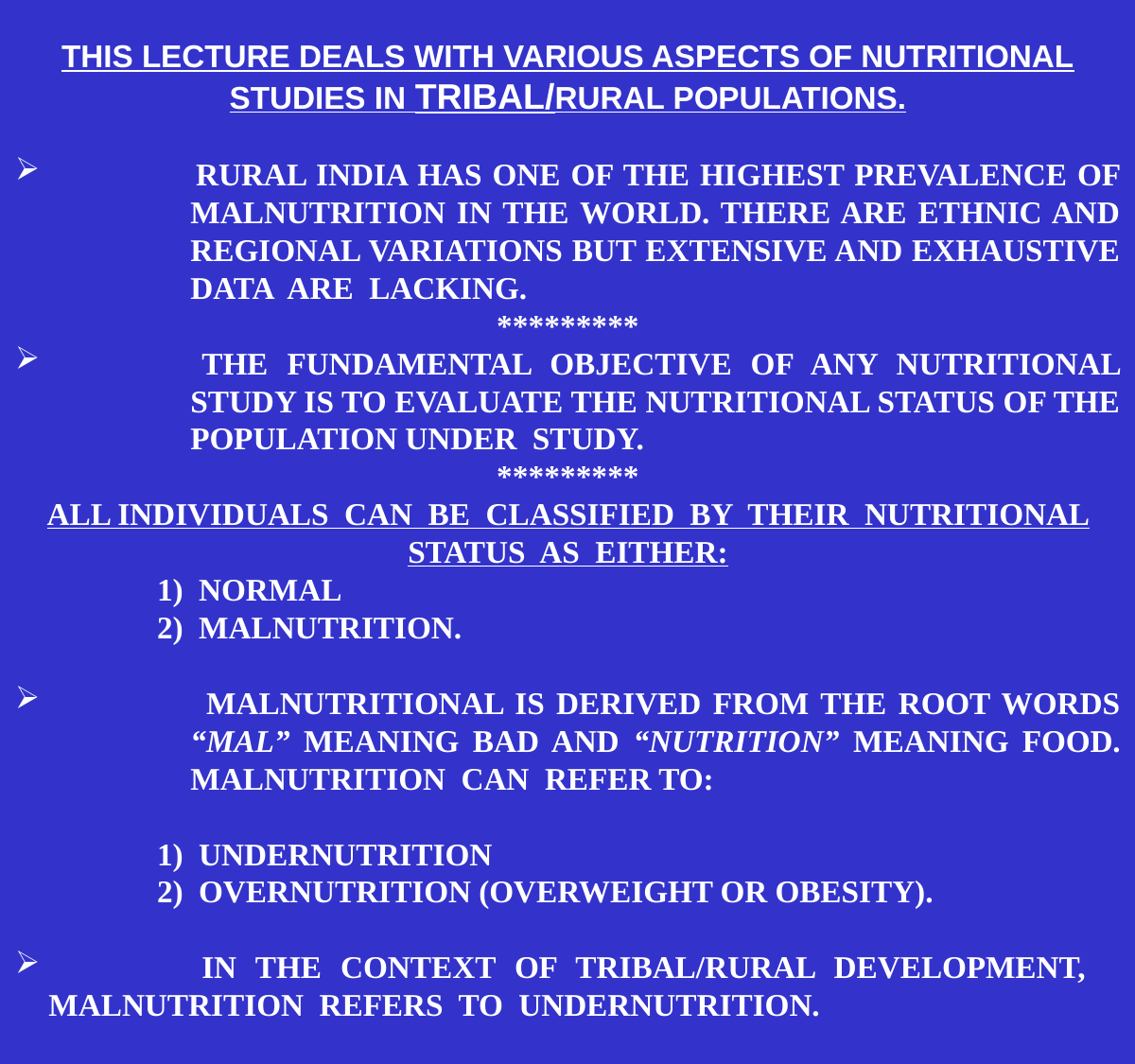

THIS LECTURE DEALS WITH VARIOUS ASPECTS OF NUTRITIONAL STUDIES IN TRIBAL/RURAL POPULATIONS.

  	RURAL INDIA HAS ONE OF THE HIGHEST PREVALENCE OF 	MALNUTRITION IN THE WORLD. THERE ARE ETHNIC AND 	REGIONAL VARIATIONS BUT EXTENSIVE AND EXHAUSTIVE 	DATA  ARE  LACKING.
*********
 	THE FUNDAMENTAL OBJECTIVE OF ANY NUTRITIONAL 	STUDY IS TO EVALUATE THE NUTRITIONAL STATUS OF THE 	POPULATION UNDER  STUDY.
*********
ALL INDIVIDUALS  CAN  BE  CLASSIFIED  BY  THEIR  NUTRITIONAL STATUS  AS  EITHER:
	1)  NORMAL
	2)  MALNUTRITION.

 	 MALNUTRITIONAL IS DERIVED FROM THE ROOT WORDS 	“MAL” MEANING BAD AND “NUTRITION” MEANING FOOD. 	MALNUTRITION  CAN  REFER TO:

	1)  UNDERNUTRITION
	2)  OVERNUTRITION (OVERWEIGHT OR OBESITY).

 	IN THE CONTEXT OF TRIBAL/RURAL DEVELOPMENT, 	MALNUTRITION  REFERS  TO  UNDERNUTRITION.